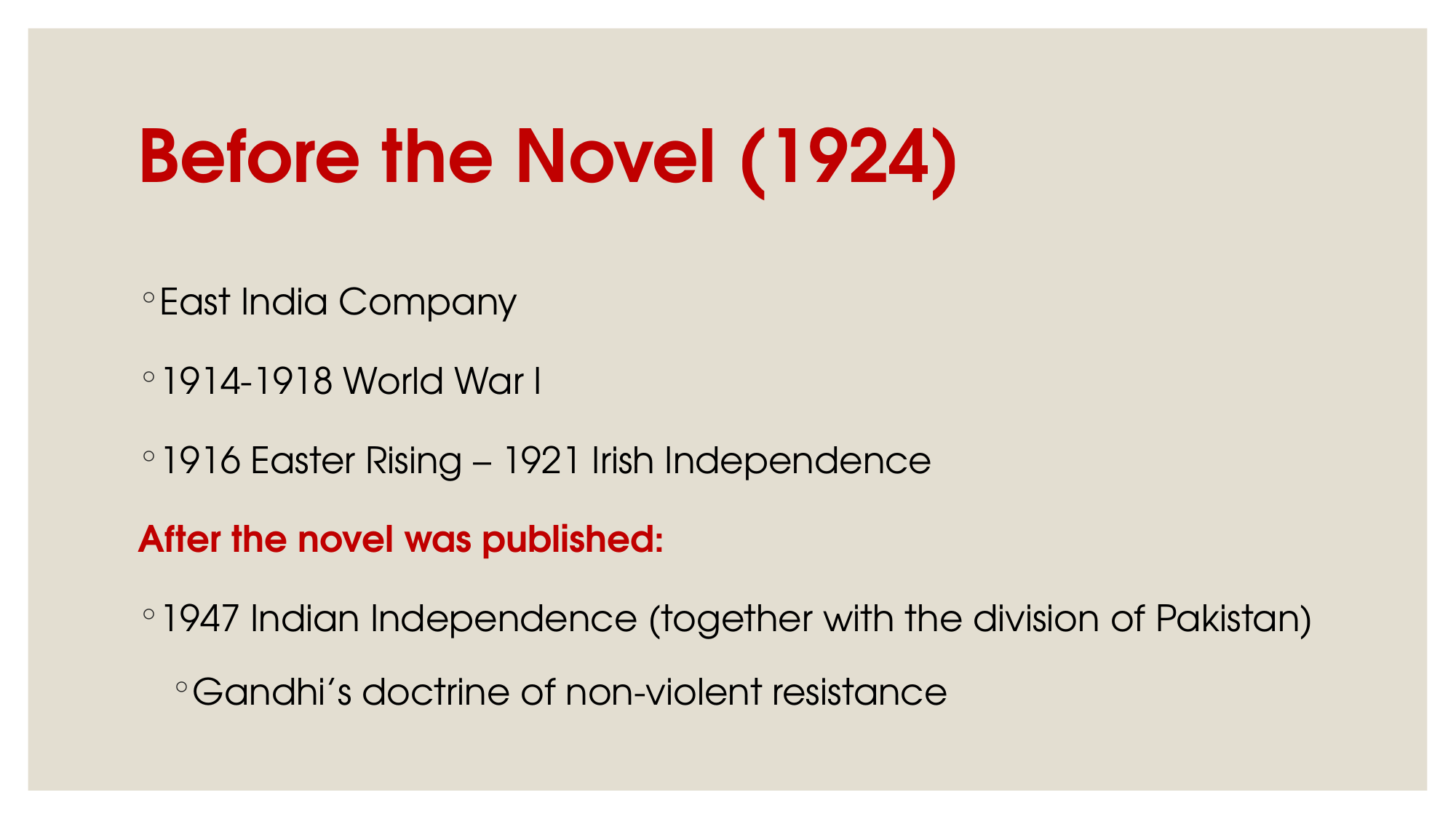

# Before the Novel (1924)
East India Company
1914-1918 World War I
1916 Easter Rising – 1921 Irish Independence
After the novel was published:
1947 Indian Independence (together with the division of Pakistan)
Gandhi’s doctrine of non-violent resistance